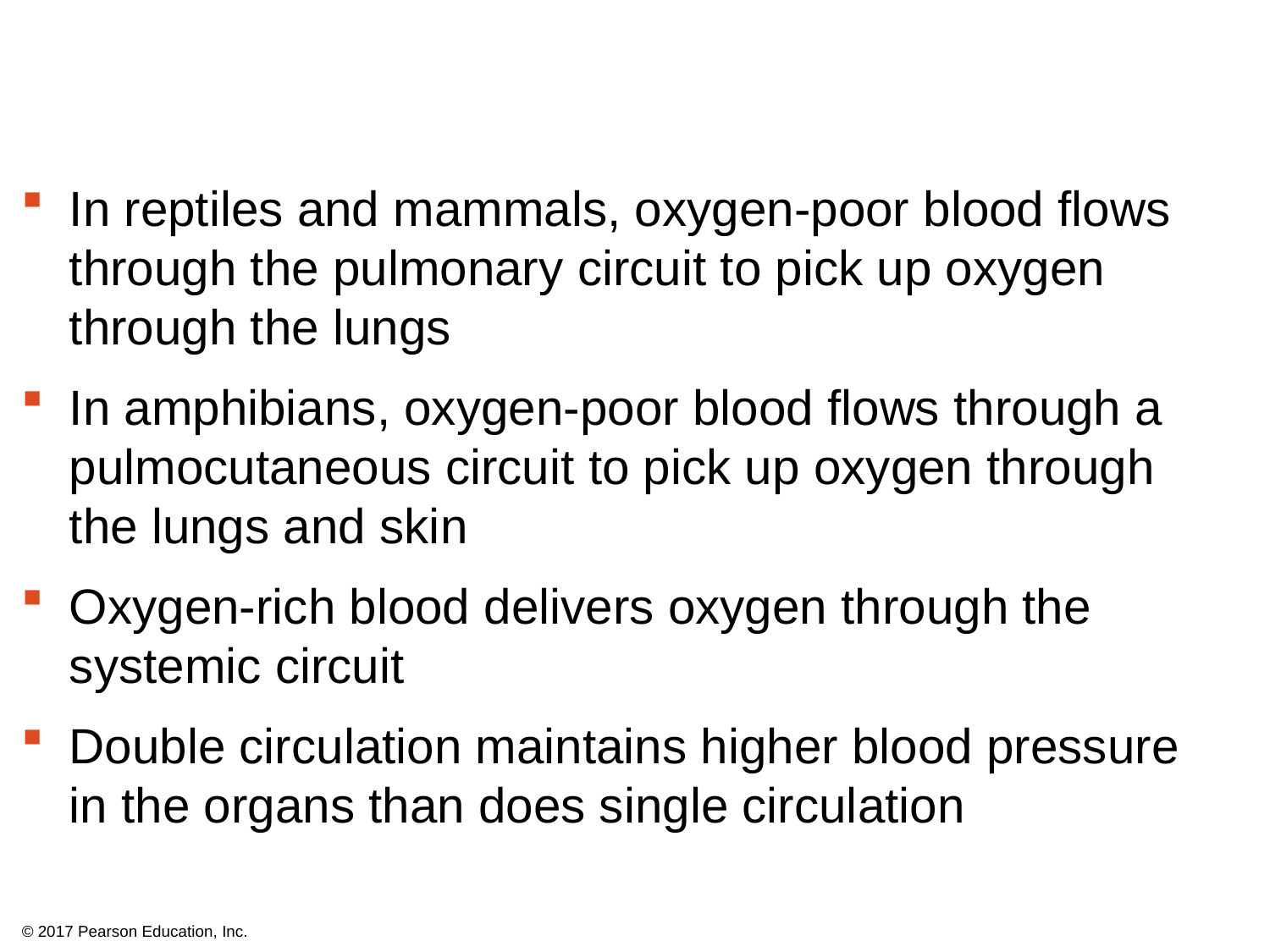

In reptiles and mammals, oxygen-poor blood flows through the pulmonary circuit to pick up oxygen through the lungs
In amphibians, oxygen-poor blood flows through a pulmocutaneous circuit to pick up oxygen through the lungs and skin
Oxygen-rich blood delivers oxygen through the systemic circuit
Double circulation maintains higher blood pressure in the organs than does single circulation
© 2017 Pearson Education, Inc.